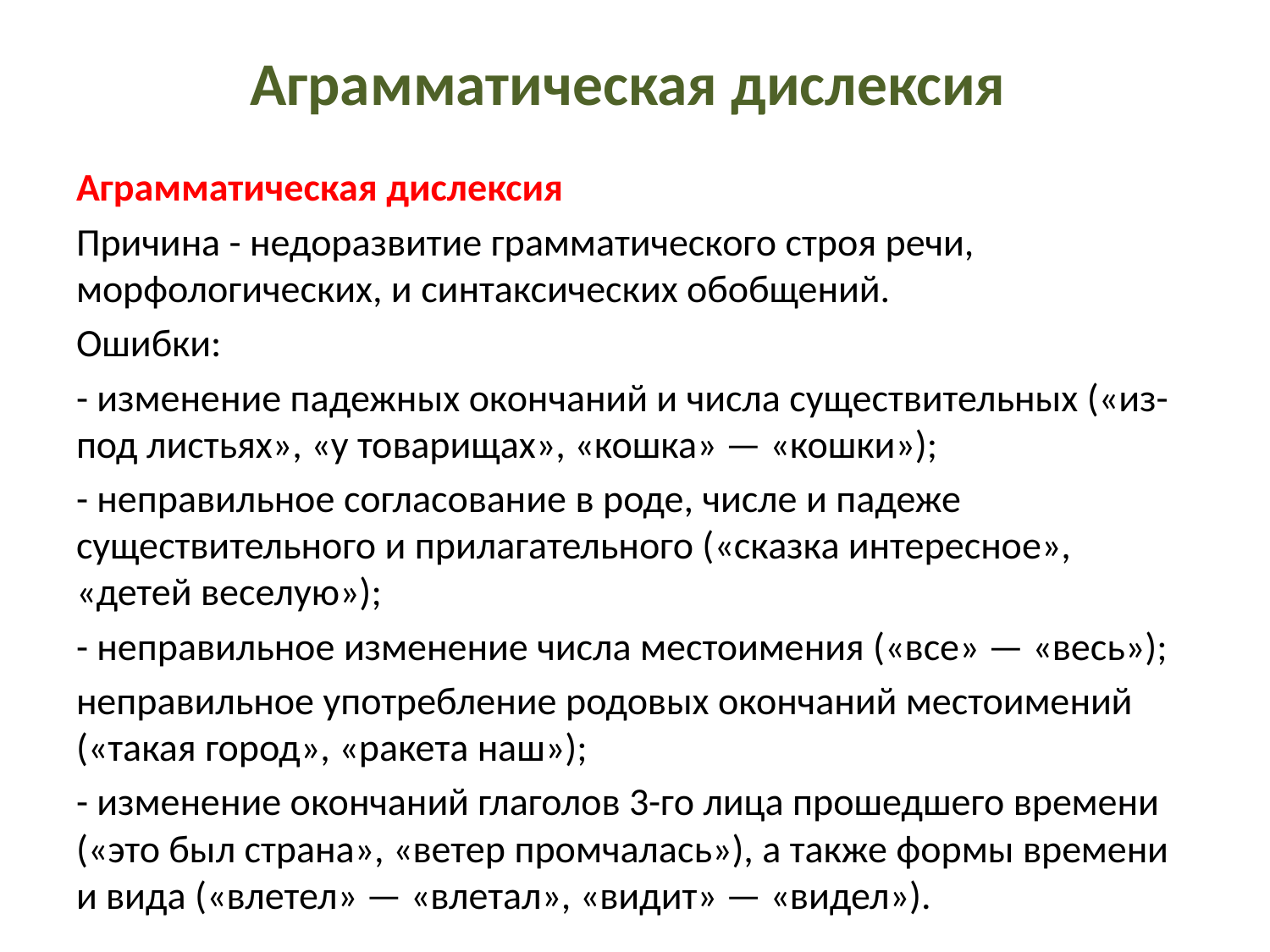

# Аграмматическая дислексия
Аграмматическая дислексия
Причина - недоразвитие грамматического строя речи, морфологических, и синтаксических обобщений.
Ошибки:
- изменение падежных окончаний и числа существительных («из-под листьях», «у товарищах», «кошка» — «кошки»);
- неправильное согласование в роде, числе и падеже существительного и прилагательного («сказка интересное», «детей веселую»);
- неправильное изменение числа местоимения («все» — «весь»);
неправильное употребление родовых окончаний местоимений («такая город», «ракета наш»);
- изменение окончаний глаголов 3-го лица прошедшего времени («это был страна», «ветер промчалась»), а также формы времени и вида («влетел» — «влетал», «видит» — «видел»).